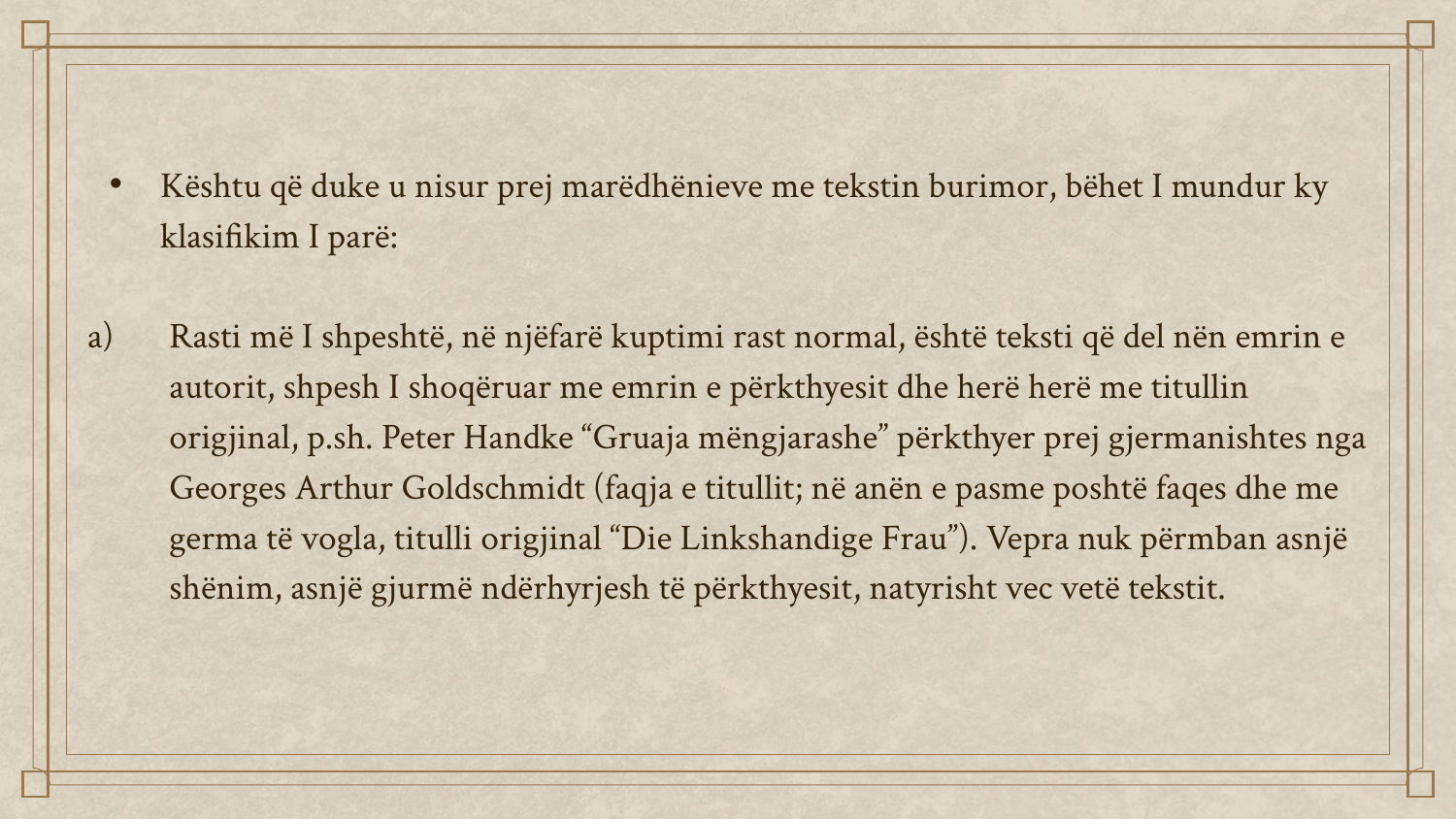

Kështu që duke u nisur prej marëdhënieve me tekstin burimor, bëhet I mundur ky klasifikim I parë:

Rasti më I shpeshtë, në njëfarë kuptimi rast normal, është teksti që del nën emrin e autorit, shpesh I shoqëruar me emrin e përkthyesit dhe herë herë me titullin origjinal, p.sh. Peter Handke “Gruaja mëngjarashe” përkthyer prej gjermanishtes nga Georges Arthur Goldschmidt (faqja e titullit; në anën e pasme poshtë faqes dhe me germa të vogla, titulli origjinal “Die Linkshandige Frau”). Vepra nuk përmban asnjë shënim, asnjë gjurmë ndërhyrjesh të përkthyesit, natyrisht vec vetë tekstit.